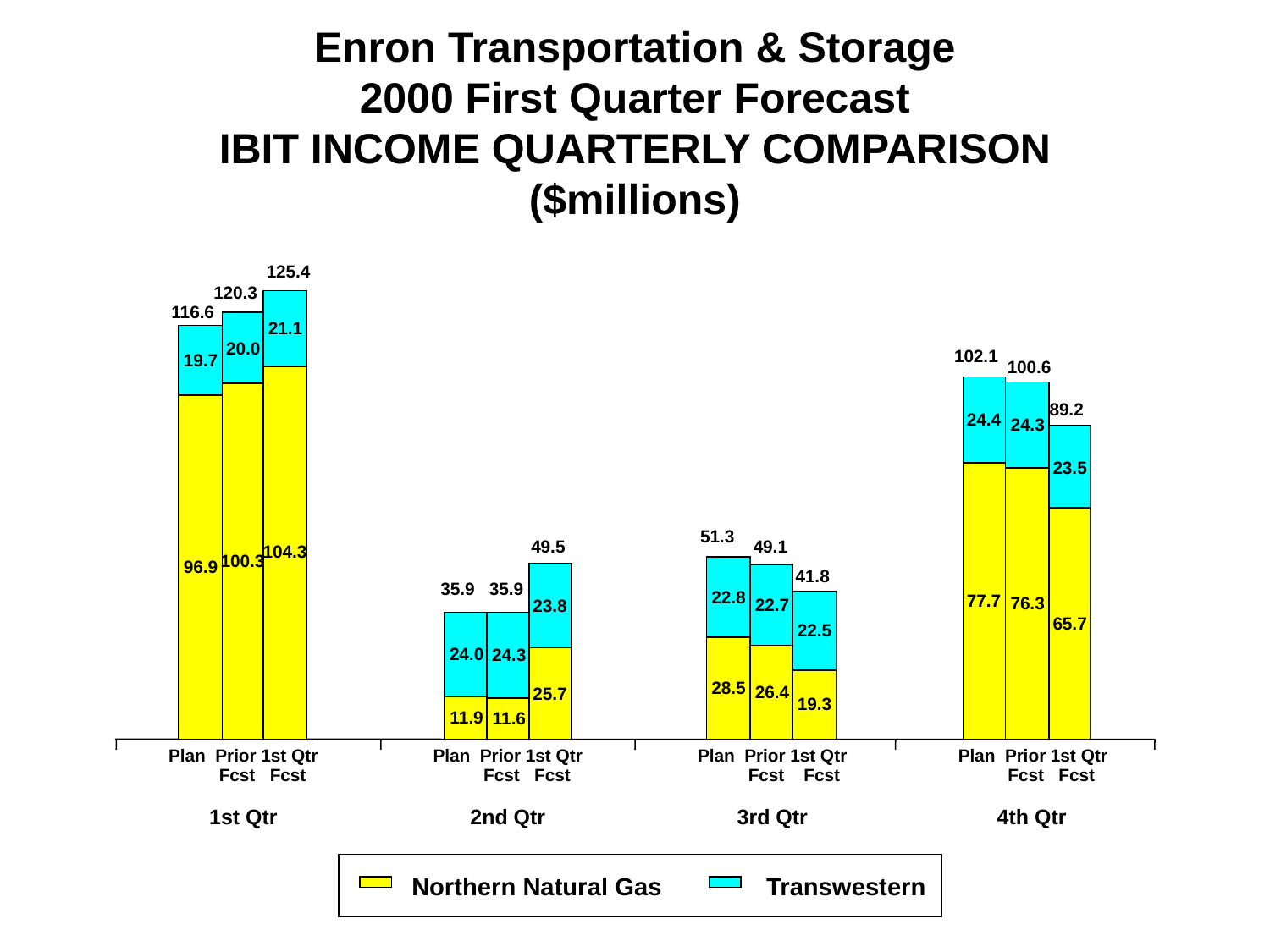

# Enron Transportation & Storage 2000 First Quarter Forecast IBIT INCOME QUARTERLY COMPARISON ($millions)
125.4
120.3

21.1

104.3

20.0

100.3

19.7

96.9
  Plan  Prior 1st Qtr
            Fcst   Fcst
1st Qtr

  Plan  Prior 1st Qtr
            Fcst   Fcst
2nd Qtr

  Plan  Prior 1st Qtr
            Fcst    Fcst
3rd Qtr

 Plan  Prior 1st Qtr
           Fcst   Fcst
4th Qtr

            Northern Natural Gas               Transwestern

116.6
102.1
100.6

24.4

77.7

24.3

76.3

23.5

65.7
89.2
51.3
49.5
49.1

22.8

28.5

22.7

26.4

22.5

19.3
41.8

23.8

25.7

24.0

11.9

24.3

11.6
 35.9   35.9